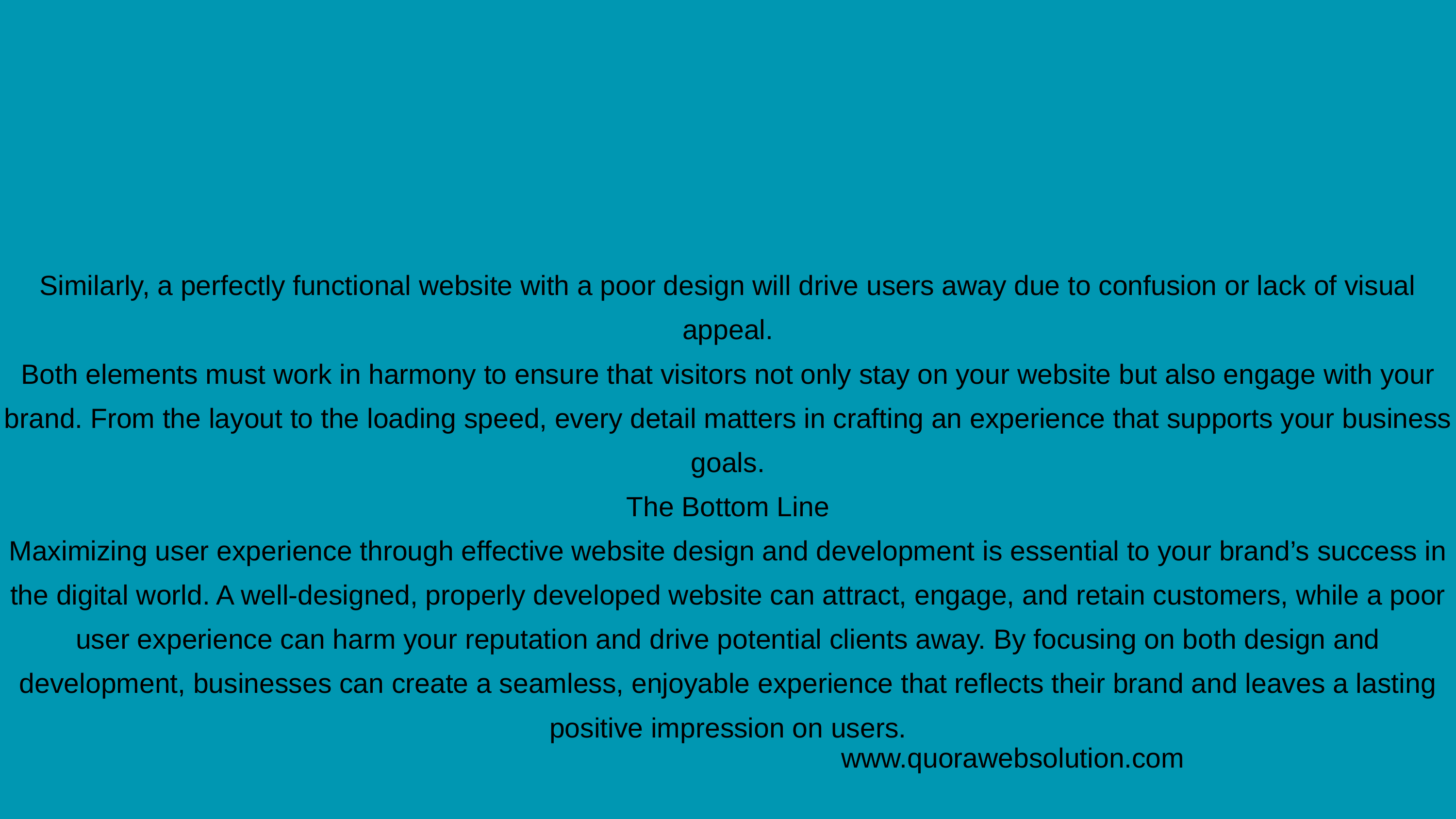

Similarly, a perfectly functional website with a poor design will drive users away due to confusion or lack of visual appeal.
Both elements must work in harmony to ensure that visitors not only stay on your website but also engage with your brand. From the layout to the loading speed, every detail matters in crafting an experience that supports your business goals.
The Bottom Line
Maximizing user experience through effective website design and development is essential to your brand’s success in the digital world. A well-designed, properly developed website can attract, engage, and retain customers, while a poor user experience can harm your reputation and drive potential clients away. By focusing on both design and development, businesses can create a seamless, enjoyable experience that reflects their brand and leaves a lasting positive impression on users.
www.quorawebsolution.com